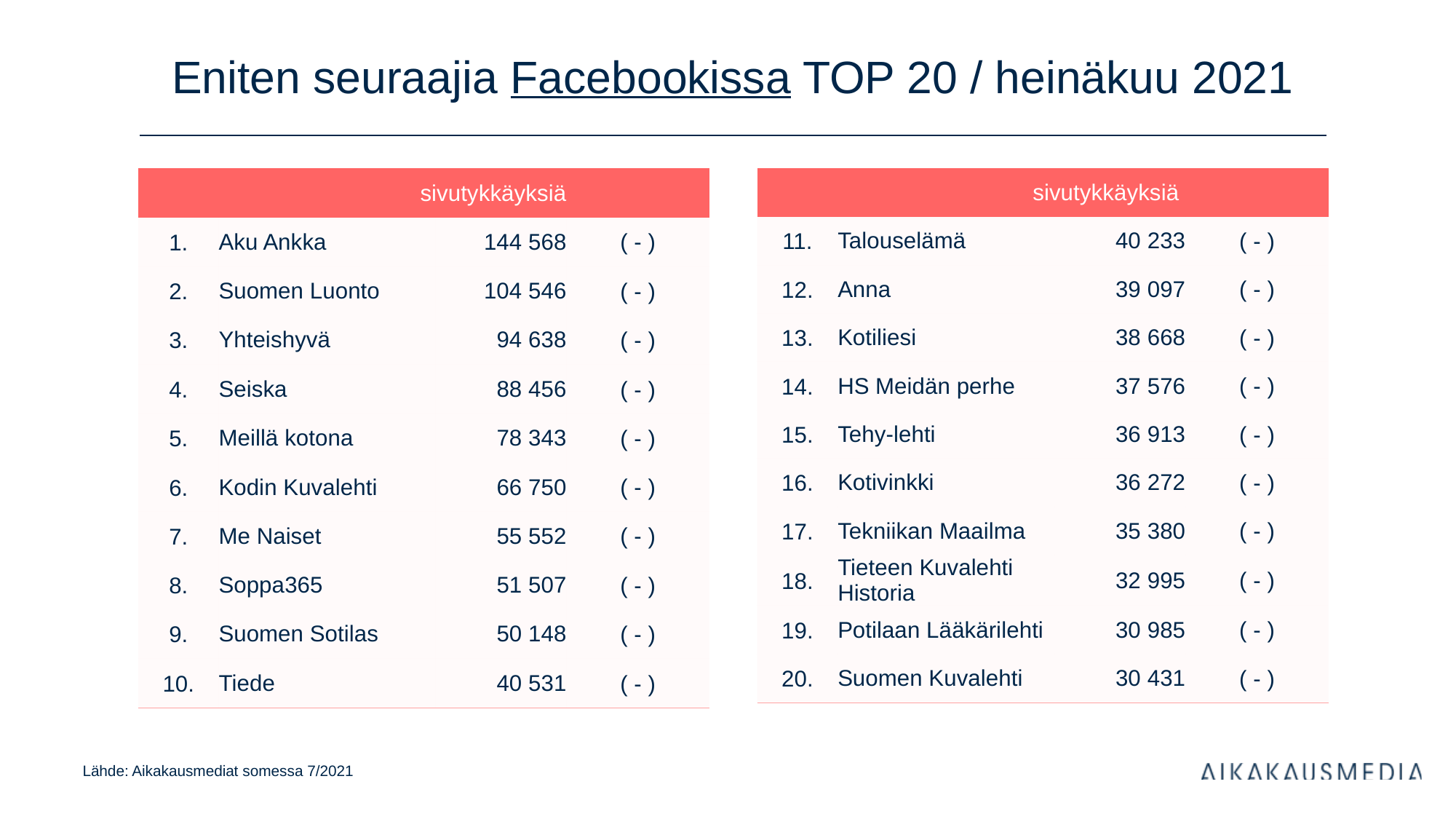

# Eniten seuraajia Facebookissa TOP 20 / heinäkuu 2021
| sivutykkäyksiä |  | seuraajia |  |
| --- | --- | --- | --- |
| 1. | Aku Ankka | 144 568 | ( - ) |
| 2. | Suomen Luonto | 104 546 | ( - ) |
| 3. | Yhteishyvä | 94 638 | ( - ) |
| 4. | Seiska | 88 456 | ( - ) |
| 5. | Meillä kotona | 78 343 | ( - ) |
| 6. | Kodin Kuvalehti | 66 750 | ( - ) |
| 7. | Me Naiset | 55 552 | ( - ) |
| 8. | Soppa365 | 51 507 | ( - ) |
| 9. | Suomen Sotilas | 50 148 | ( - ) |
| 10. | Tiede | 40 531 | ( - ) |
| sivutykkäyksiä |  | seuraajia |  |
| --- | --- | --- | --- |
| 11. | Talouselämä | 40 233 | ( - ) |
| 12. | Anna | 39 097 | ( - ) |
| 13. | Kotiliesi | 38 668 | ( - ) |
| 14. | HS Meidän perhe | 37 576 | ( - ) |
| 15. | Tehy-lehti | 36 913 | ( - ) |
| 16. | Kotivinkki | 36 272 | ( - ) |
| 17. | Tekniikan Maailma | 35 380 | ( - ) |
| 18. | Tieteen Kuvalehti Historia | 32 995 | ( - ) |
| 19. | Potilaan Lääkärilehti | 30 985 | ( - ) |
| 20. | Suomen Kuvalehti | 30 431 | ( - ) |